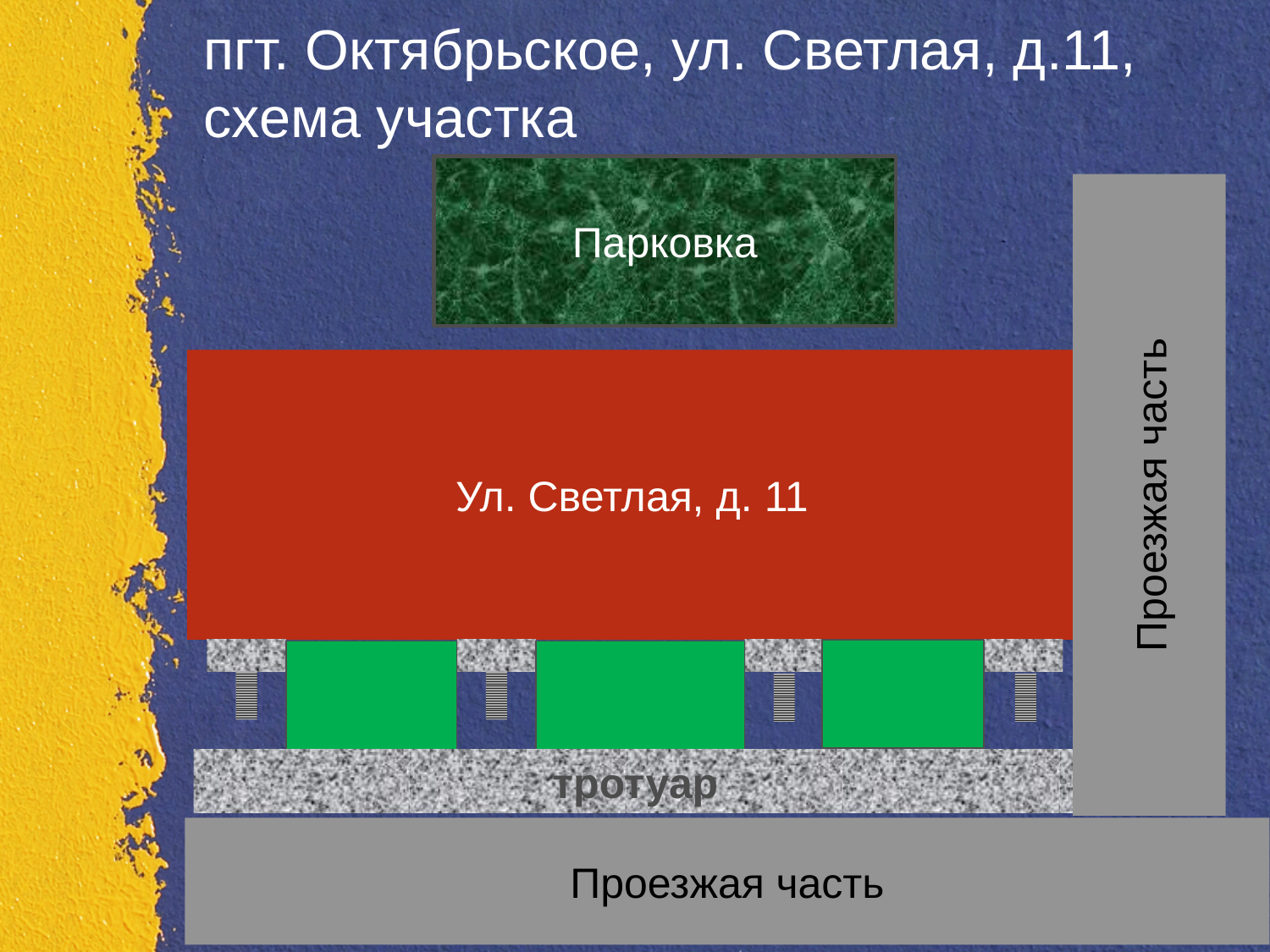

# пгт. Октябрьское, ул. Светлая, д.11, схема участка
Парковка
Ул. Светлая, д. 11

Проезжая часть
тротуар
Проезжая часть